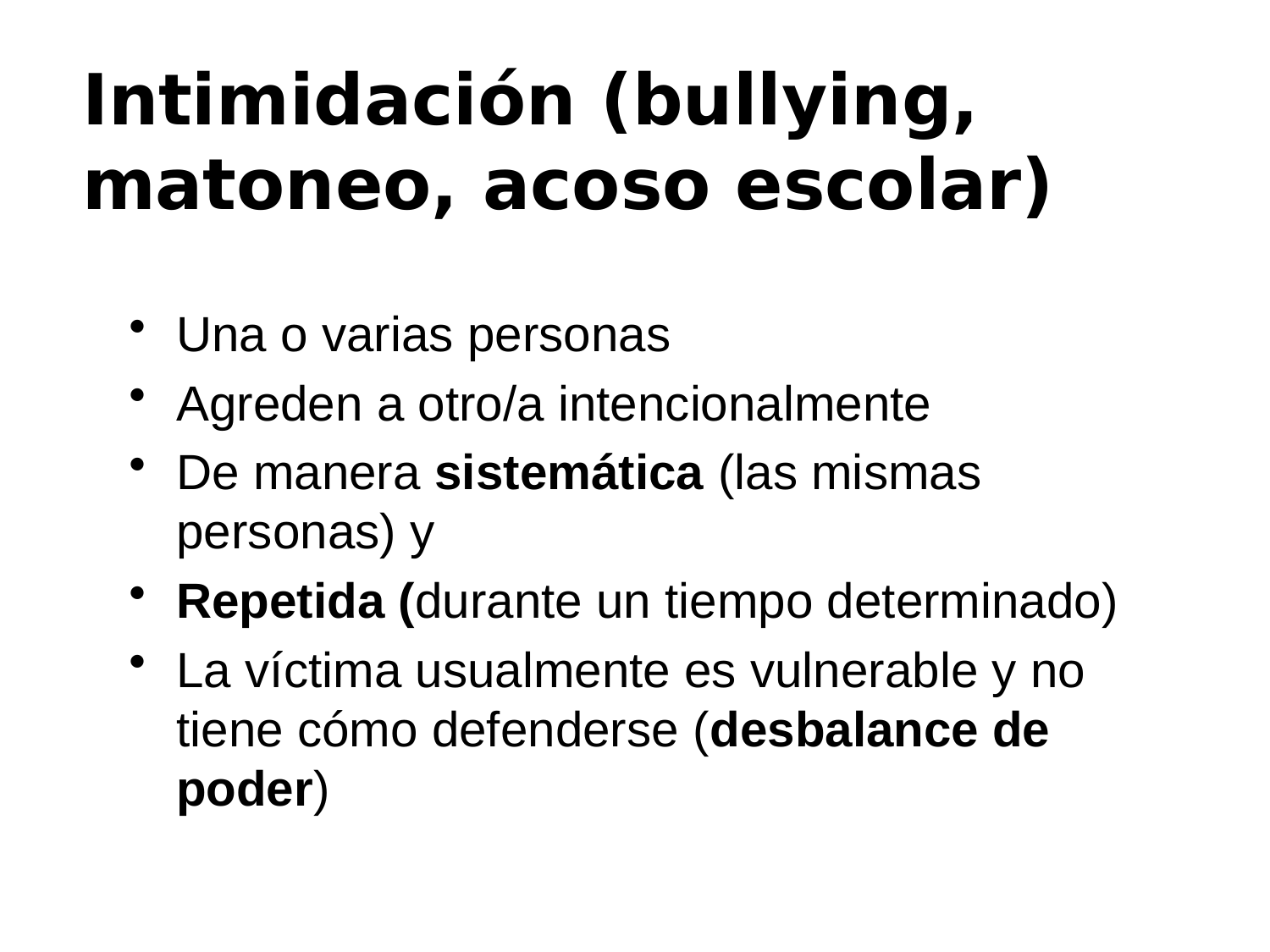

# Intimidación (bullying, matoneo, acoso escolar)
Una o varias personas
Agreden a otro/a intencionalmente
De manera sistemática (las mismas personas) y
Repetida (durante un tiempo determinado)
La víctima usualmente es vulnerable y no tiene cómo defenderse (desbalance de poder)